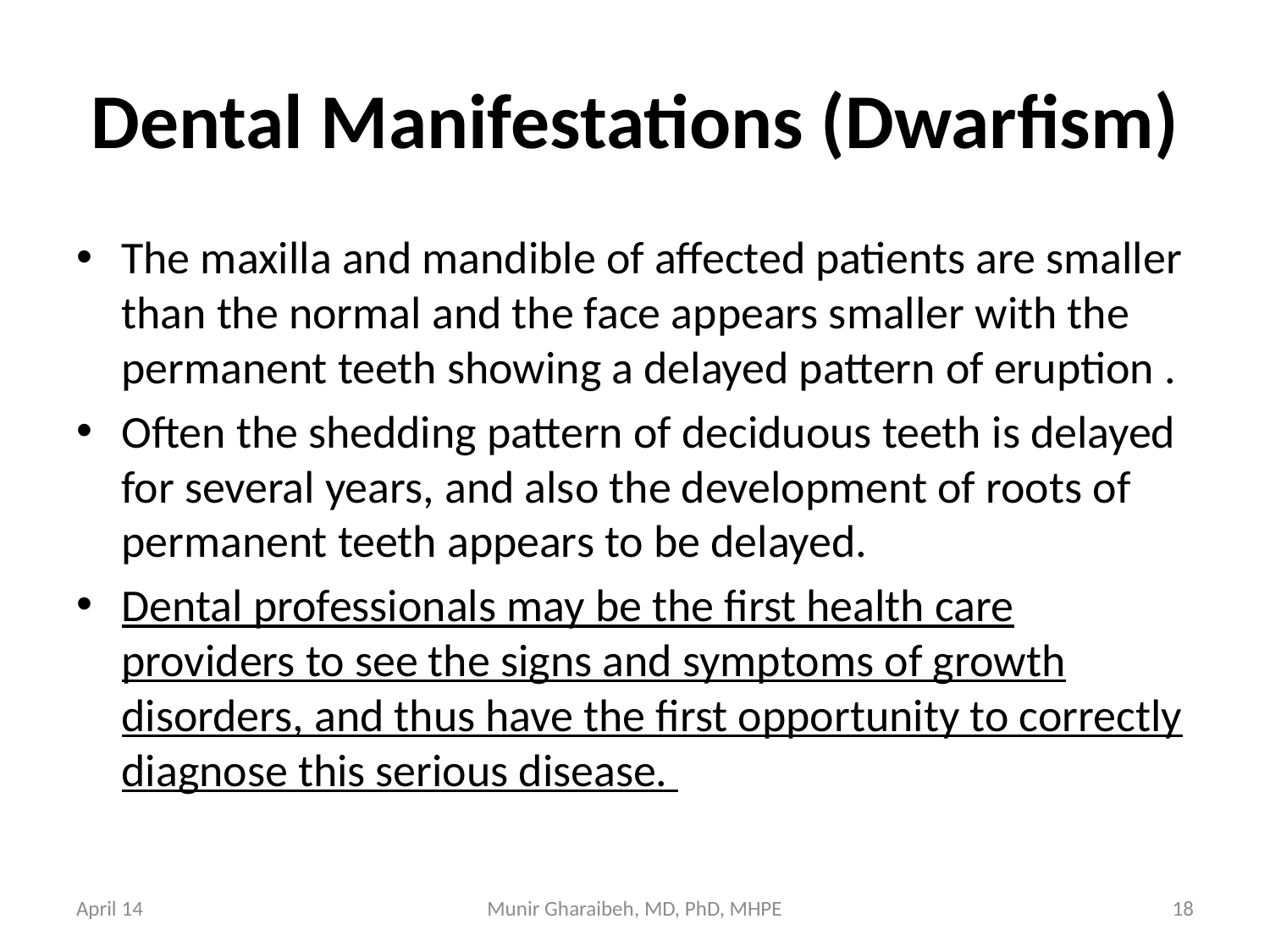

# Dental Manifestations (Dwarfism)
The maxilla and mandible of affected patients are smaller than the normal and the face appears smaller with the permanent teeth showing a delayed pattern of eruption .
Often the shedding pattern of deciduous teeth is delayed for several years, and also the development of roots of permanent teeth appears to be delayed.
Dental professionals may be the first health care providers to see the signs and symptoms of growth disorders, and thus have the first opportunity to correctly diagnose this serious disease.

April 14
Munir Gharaibeh, MD, PhD, MHPE
18